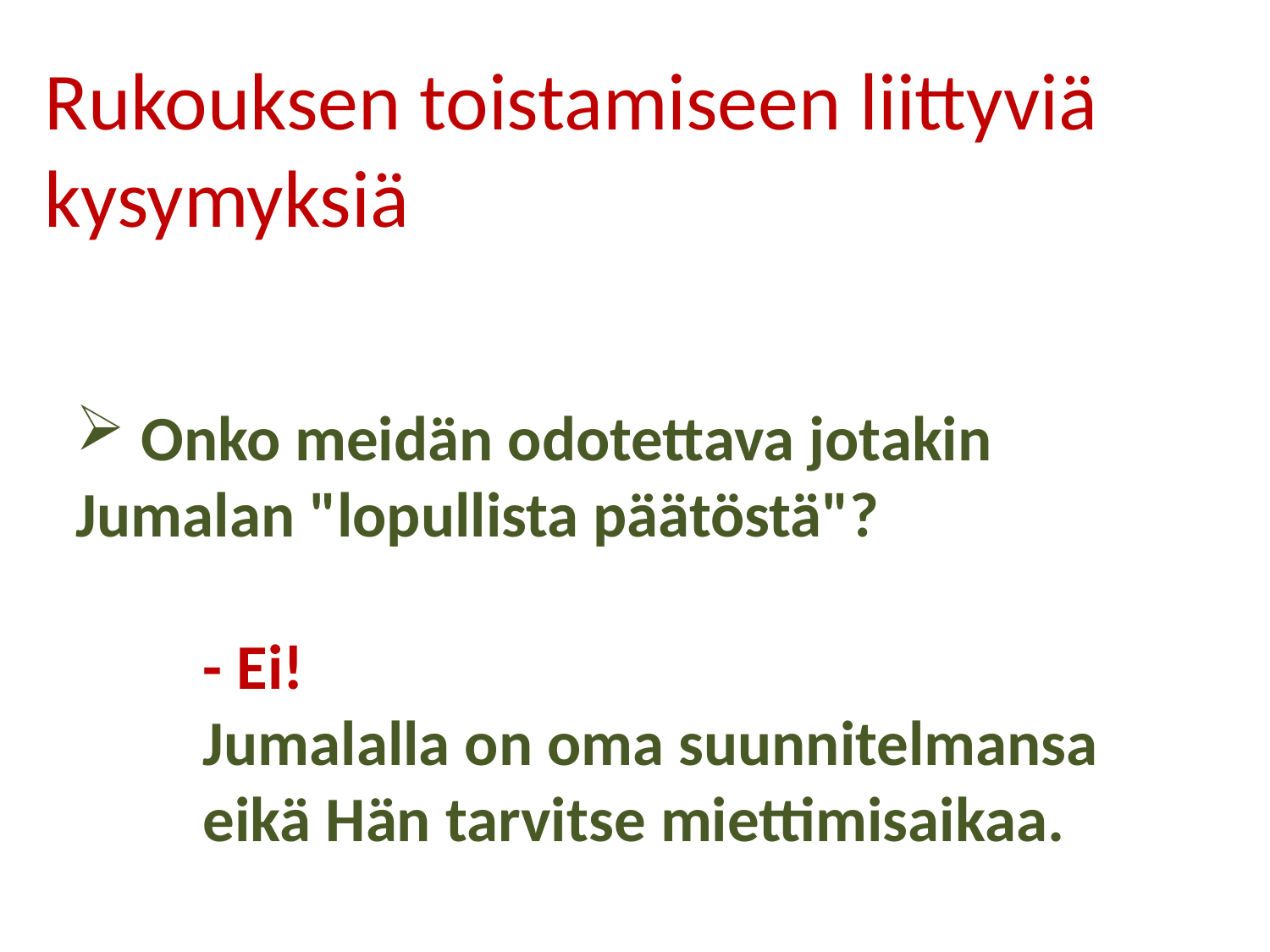

Rukouksen toistamiseen liittyviä kysymyksiä
 Onko meidän odotettava jotakin Jumalan "lopullista päätöstä"?

	- Ei!
Jumalalla on oma suunnitelmansa eikä Hän tarvitse miettimisaikaa.